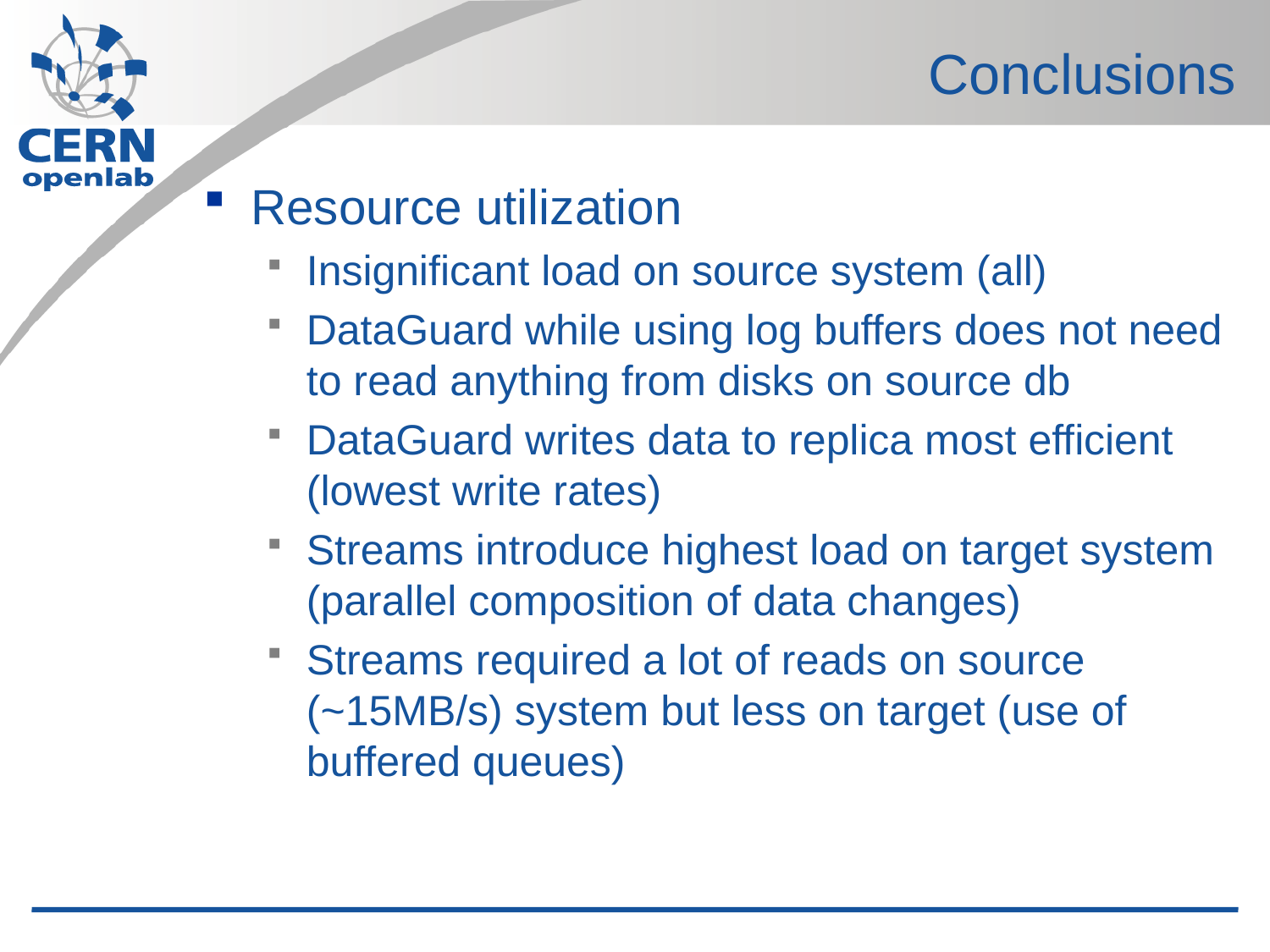

# Conclusions
Resource utilization
Insignificant load on source system (all)
DataGuard while using log buffers does not need to read anything from disks on source db
DataGuard writes data to replica most efficient (lowest write rates)
Streams introduce highest load on target system (parallel composition of data changes)
Streams required a lot of reads on source (~15MB/s) system but less on target (use of buffered queues)